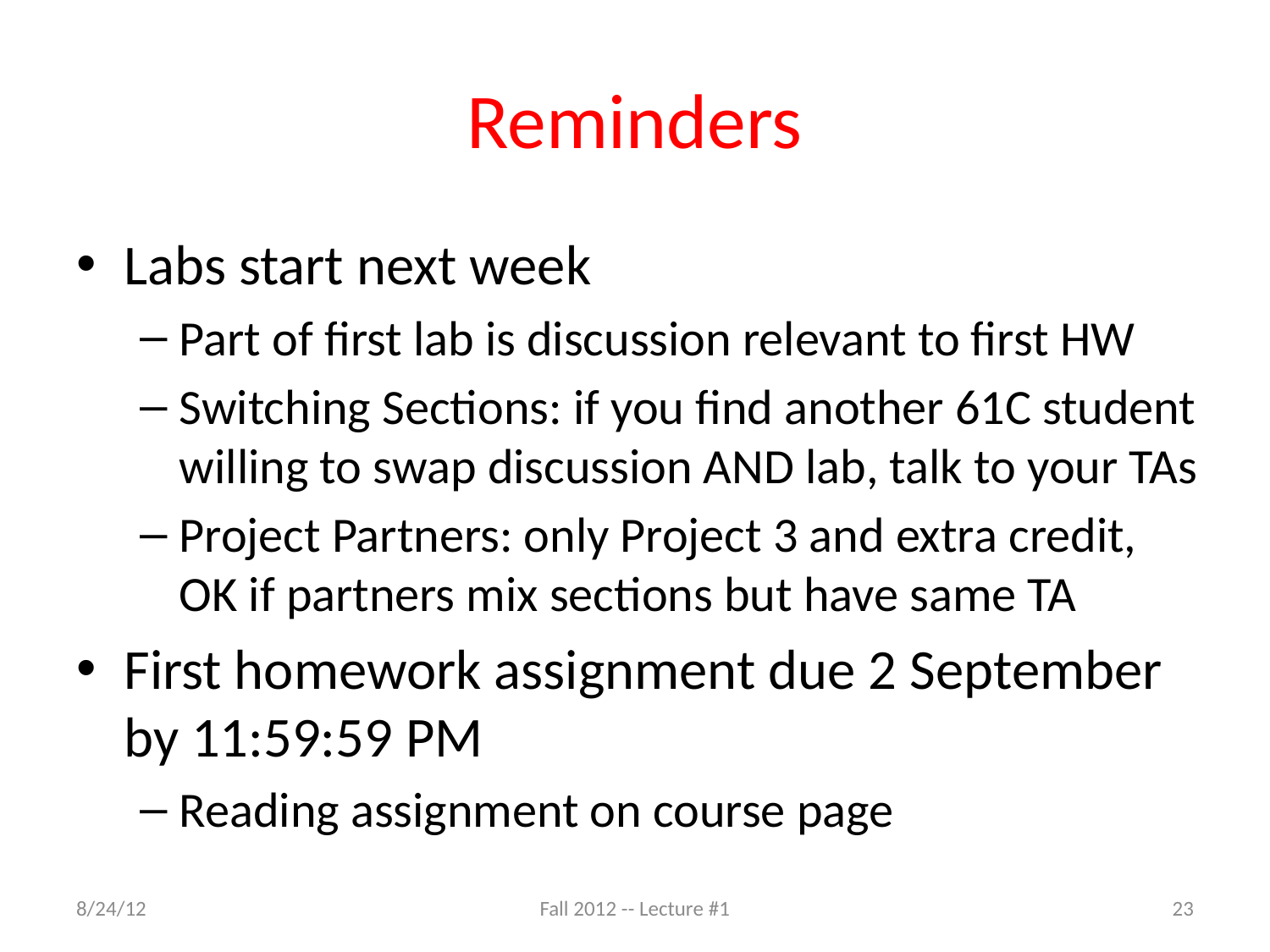

# Reminders
Labs start next week
Part of first lab is discussion relevant to first HW
Switching Sections: if you find another 61C student willing to swap discussion AND lab, talk to your TAs
Project Partners: only Project 3 and extra credit,
OK if partners mix sections but have same TA
First homework assignment due 2 September by 11:59:59 PM
Reading assignment on course page
8/24/12
Fall 2012 -- Lecture #1
23